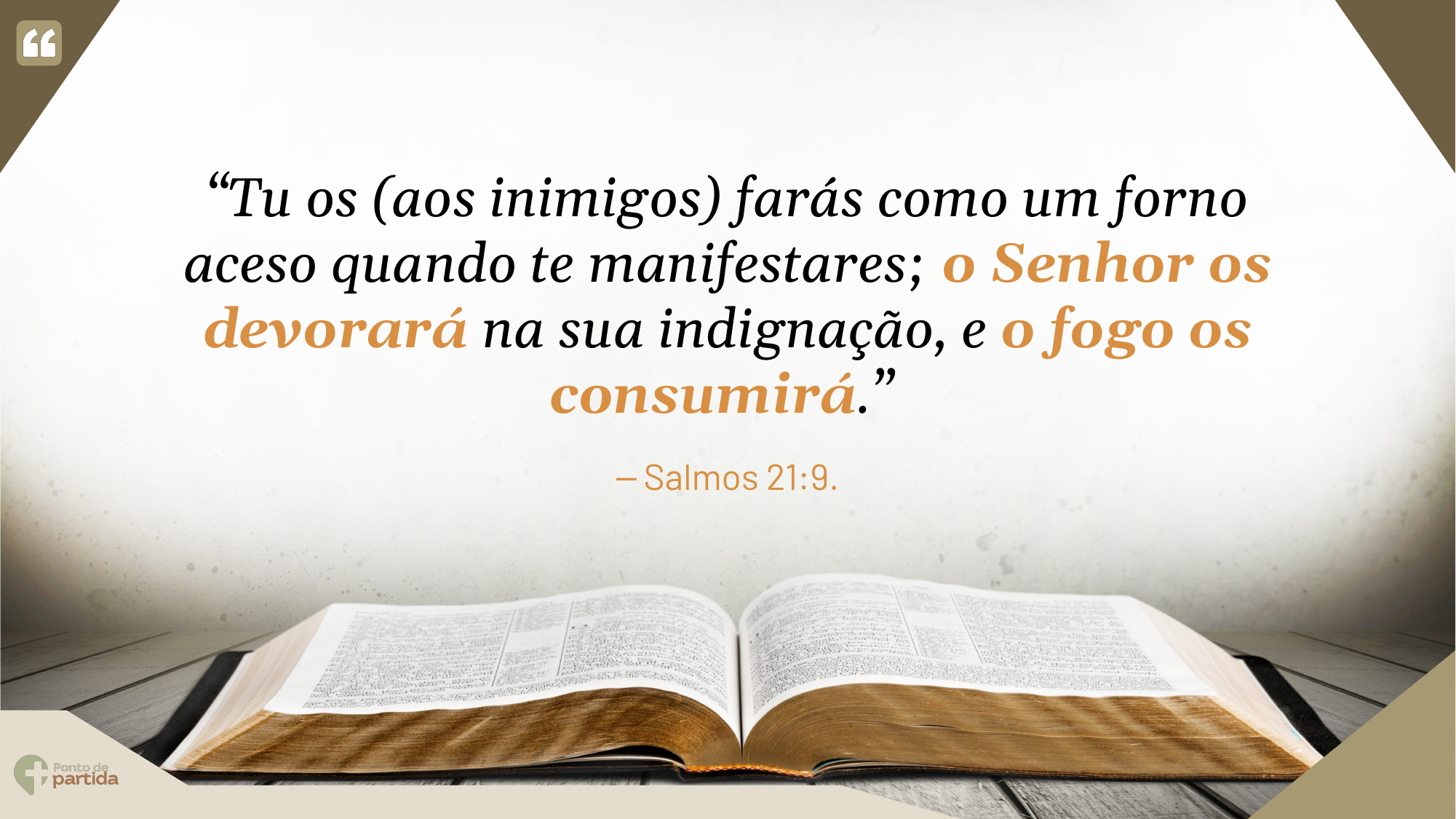

“Tu os (aos inimigos) farás como um forno aceso quando te manifestares; o Senhor os devorará na sua indignação, e o fogo os consumirá.”
Salmos 21:9.